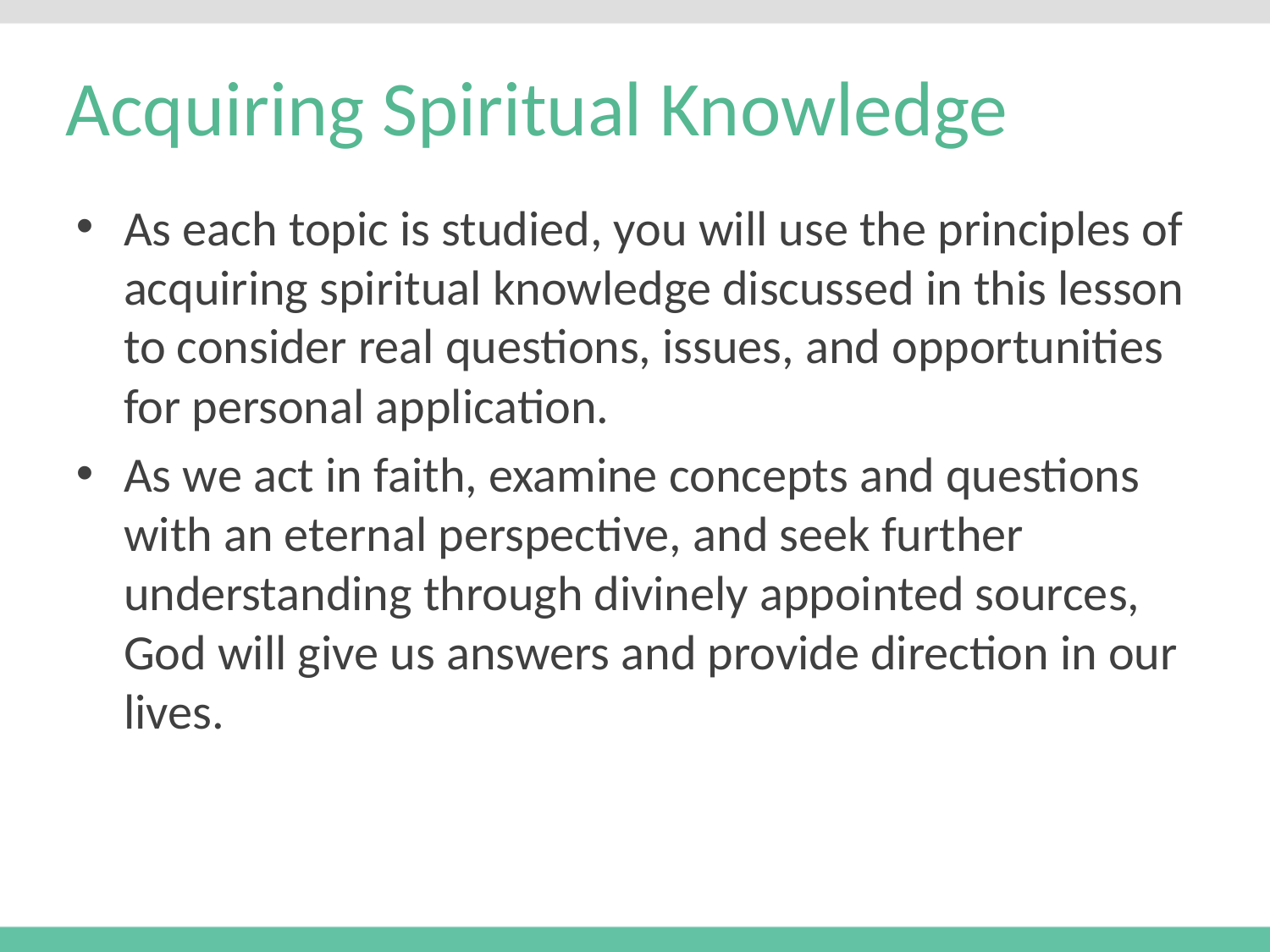

# Acquiring Spiritual Knowledge
As each topic is studied, you will use the principles of acquiring spiritual knowledge discussed in this lesson to consider real questions, issues, and opportunities for personal application.
As we act in faith, examine concepts and questions with an eternal perspective, and seek further understanding through divinely appointed sources, God will give us answers and provide direction in our lives.